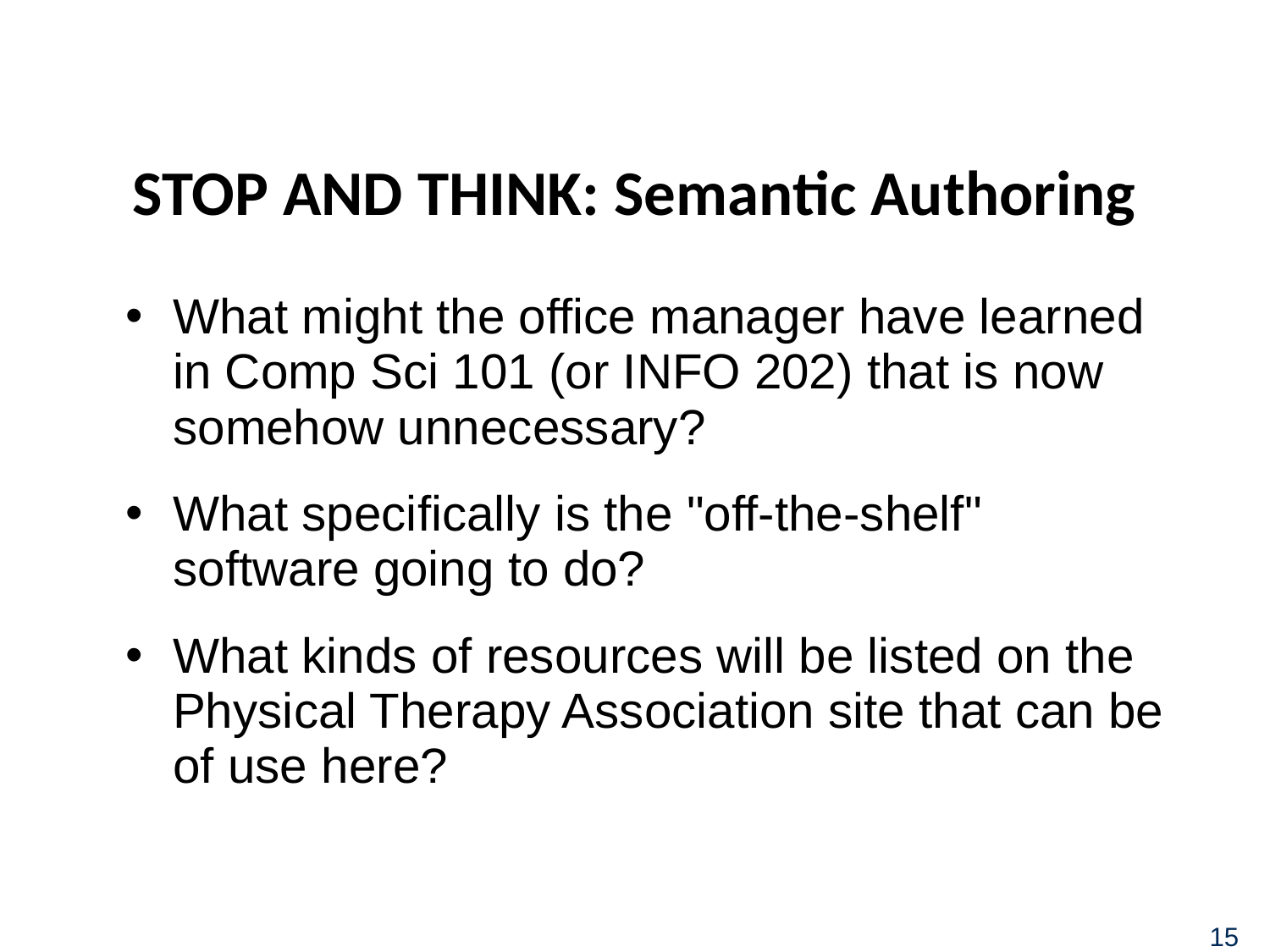

# STOP AND THINK: Semantic Authoring
What might the office manager have learned in Comp Sci 101 (or INFO 202) that is now somehow unnecessary?
What specifically is the "off-the-shelf" software going to do?
What kinds of resources will be listed on the Physical Therapy Association site that can be of use here?

15